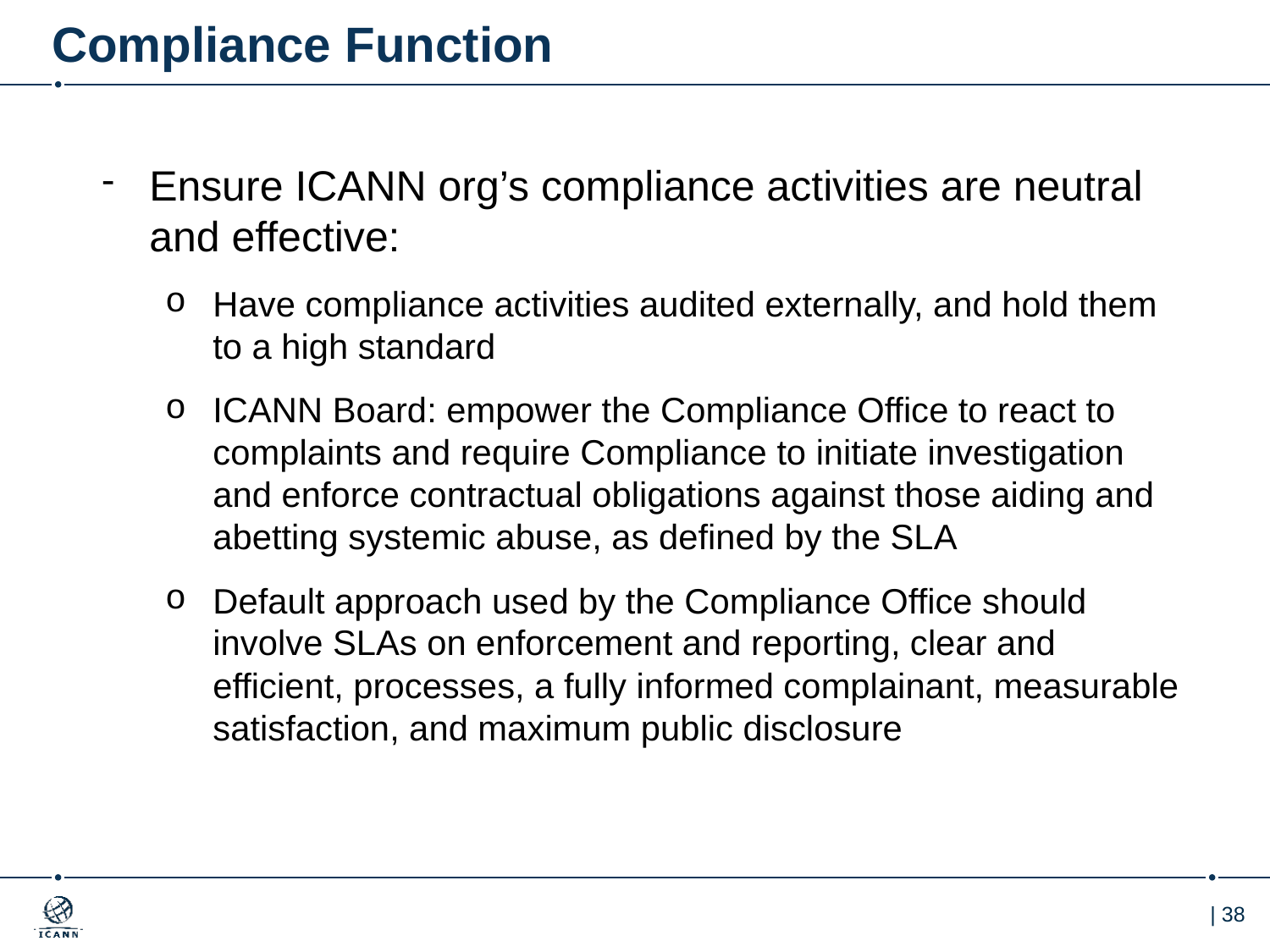

# Compliance Function
Ensure ICANN org’s compliance activities are neutral and effective:
Have compliance activities audited externally, and hold them to a high standard
ICANN Board: empower the Compliance Office to react to complaints and require Compliance to initiate investigation and enforce contractual obligations against those aiding and abetting systemic abuse, as defined by the SLA
Default approach used by the Compliance Office should involve SLAs on enforcement and reporting, clear and efficient, processes, a fully informed complainant, measurable satisfaction, and maximum public disclosure